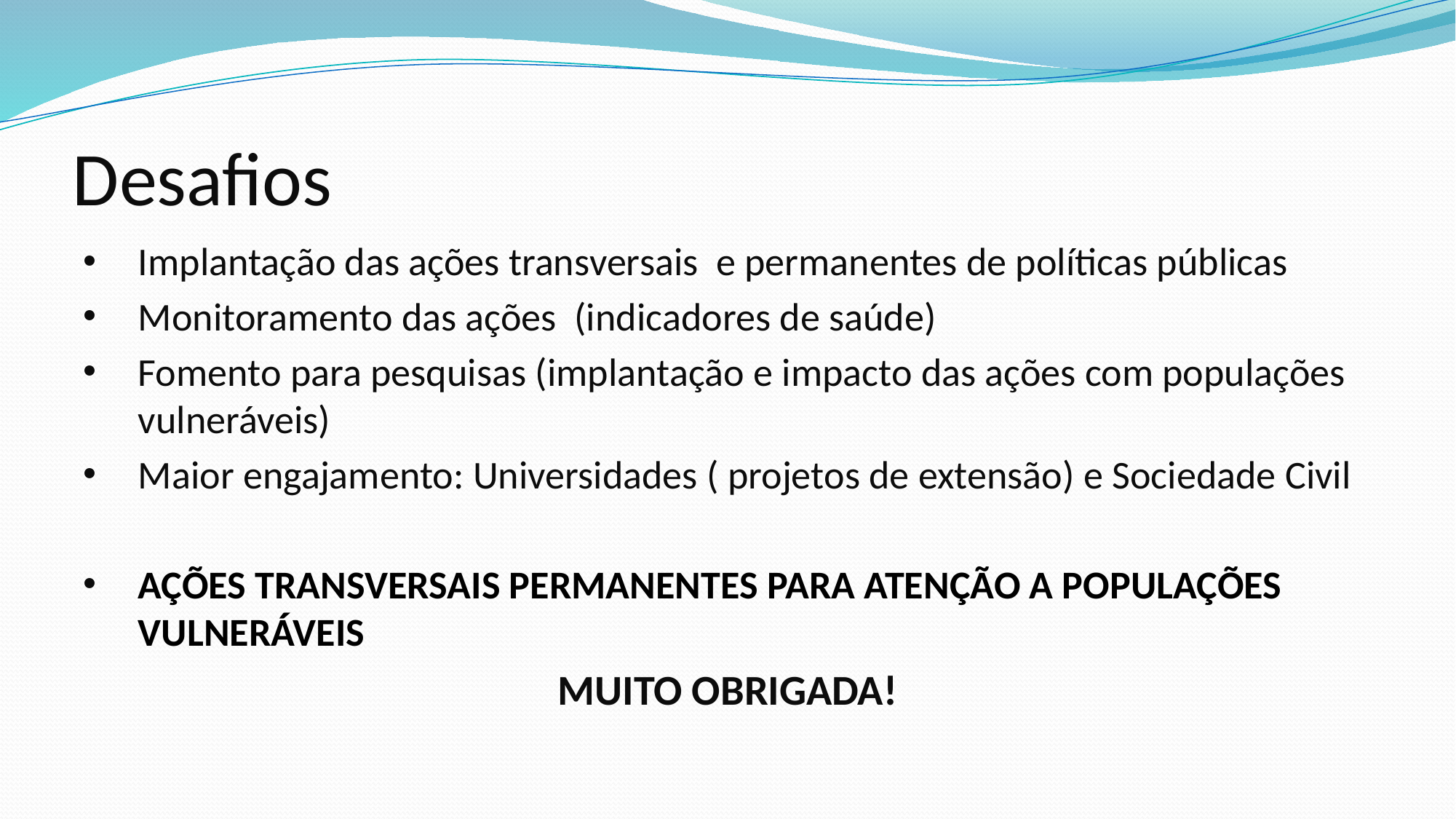

# Desafios
Implantação das ações transversais  e permanentes de políticas públicas
Monitoramento das ações  (indicadores de saúde)
Fomento para pesquisas (implantação e impacto das ações com populações vulneráveis)
Maior engajamento: Universidades ( projetos de extensão) e Sociedade Civil

AÇÕES TRANSVERSAIS PERMANENTES PARA ATENÇÃO A POPULAÇÕES VULNERÁVEIS
MUITO OBRIGADA!